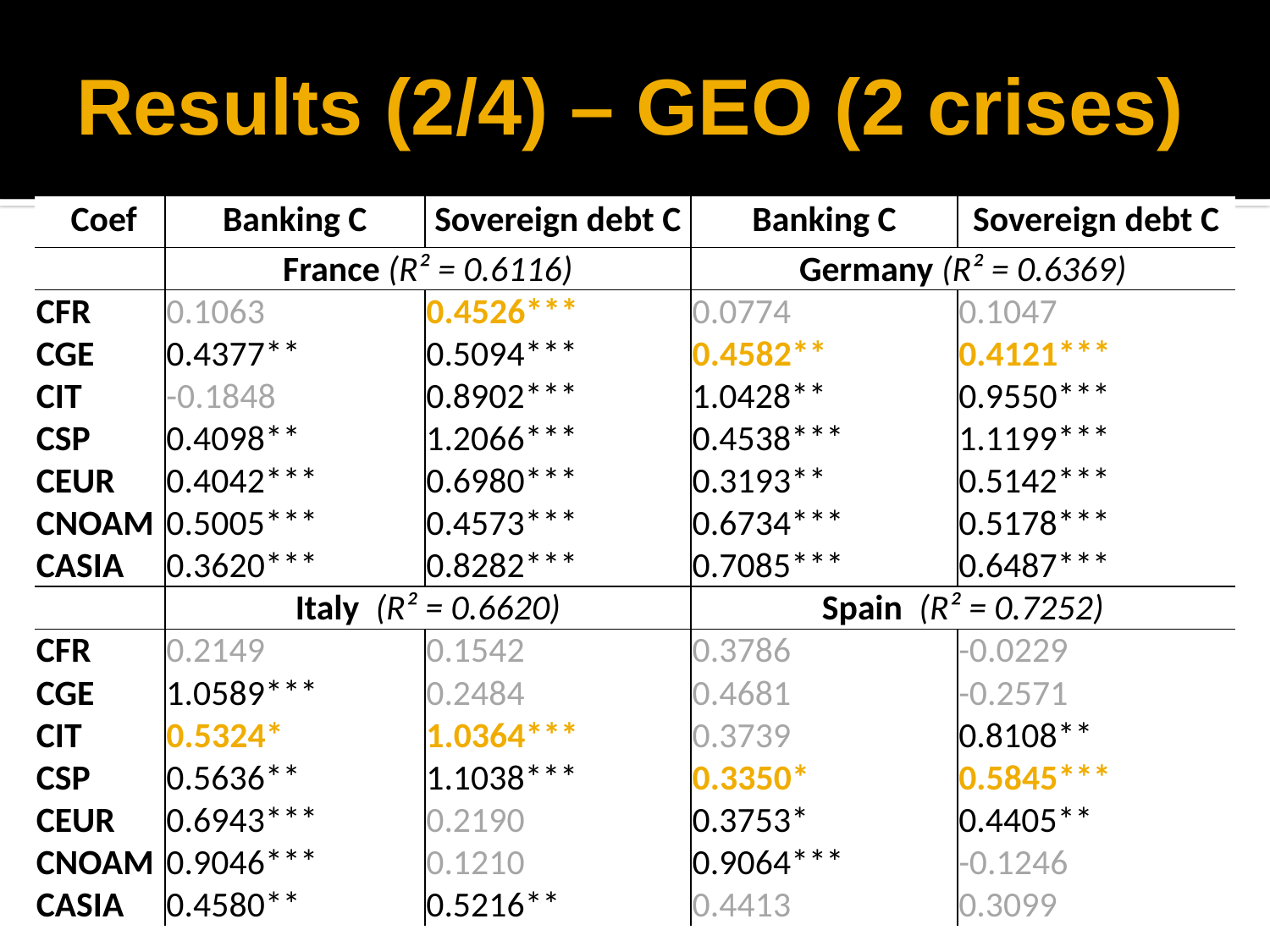

# Results (2/4) – GEO (2 crises)
| Coef | Banking C | Sovereign debt C | Banking C | Sovereign debt C |
| --- | --- | --- | --- | --- |
|  | France (R² = 0.6116) |  | Germany (R² = 0.6369) |  |
| CFR | 0.1063 | 0.4526\*\*\* | 0.0774 | 0.1047 |
| CGE | 0.4377\*\* | 0.5094\*\*\* | 0.4582\*\* | 0.4121\*\*\* |
| CIT | -0.1848 | 0.8902\*\*\* | 1.0428\*\* | 0.9550\*\*\* |
| CSP | 0.4098\*\* | 1.2066\*\*\* | 0.4538\*\*\* | 1.1199\*\*\* |
| CEUR | 0.4042\*\*\* | 0.6980\*\*\* | 0.3193\*\* | 0.5142\*\*\* |
| CNOAM | 0.5005\*\*\* | 0.4573\*\*\* | 0.6734\*\*\* | 0.5178\*\*\* |
| CASIA | 0.3620\*\*\* | 0.8282\*\*\* | 0.7085\*\*\* | 0.6487\*\*\* |
|  | Italy (R² = 0.6620) |  | Spain (R² = 0.7252) |  |
| CFR | 0.2149 | 0.1542 | 0.3786 | -0.0229 |
| CGE | 1.0589\*\*\* | 0.2484 | 0.4681 | -0.2571 |
| CIT | 0.5324\* | 1.0364\*\*\* | 0.3739 | 0.8108\*\* |
| CSP | 0.5636\*\* | 1.1038\*\*\* | 0.3350\* | 0.5845\*\*\* |
| CEUR | 0.6943\*\*\* | 0.2190 | 0.3753\* | 0.4405\*\* |
| CNOAM | 0.9046\*\*\* | 0.1210 | 0.9064\*\*\* | -0.1246 |
| CASIA | 0.4580\*\* | 0.5216\*\* | 0.4413 | 0.3099 |